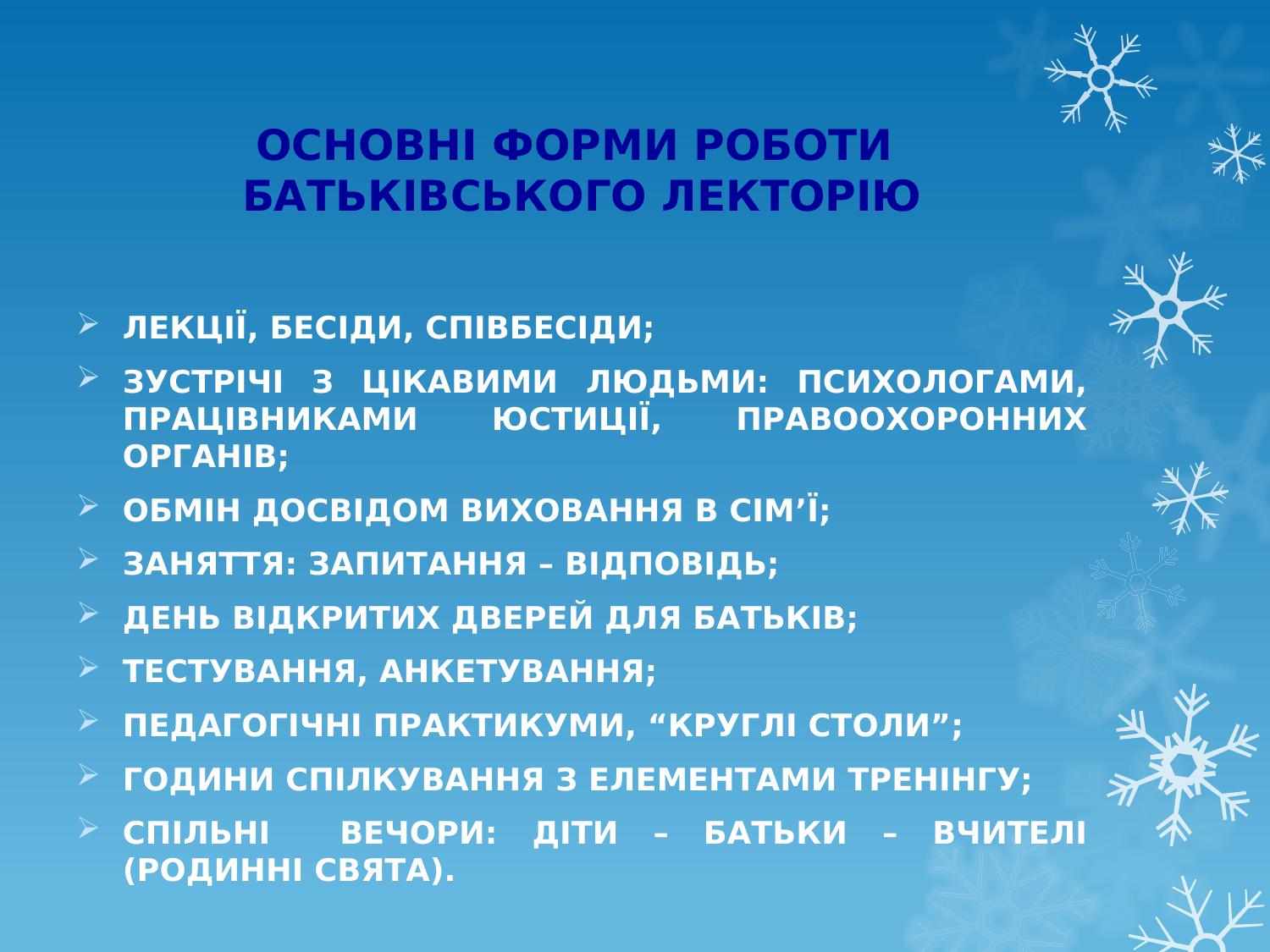

# ОСНОВНІ ФОРМИ РОБОТИ БАТЬКІВСЬКОГО ЛЕКТОРІЮ

ЛЕКЦІЇ, БЕСІДИ, СПІВБЕСІДИ;
ЗУСТРІЧІ З ЦІКАВИМИ ЛЮДЬМИ: ПСИХОЛОГАМИ, ПРАЦІВНИКАМИ ЮСТИЦІЇ, ПРАВООХОРОННИХ ОРГАНІВ;
ОБМІН ДОСВІДОМ ВИХОВАННЯ В СІМ’Ї;
ЗАНЯТТЯ: ЗАПИТАННЯ – ВІДПОВІДЬ;
ДЕНЬ ВІДКРИТИХ ДВЕРЕЙ ДЛЯ БАТЬКІВ;
ТЕСТУВАННЯ, АНКЕТУВАННЯ;
ПЕДАГОГІЧНІ ПРАКТИКУМИ, “КРУГЛІ СТОЛИ”;
ГОДИНИ СПІЛКУВАННЯ З ЕЛЕМЕНТАМИ ТРЕНІНГУ;
СПІЛЬНІ  ВЕЧОРИ: ДІТИ – БАТЬКИ – ВЧИТЕЛІ (РОДИННІ СВЯТА).